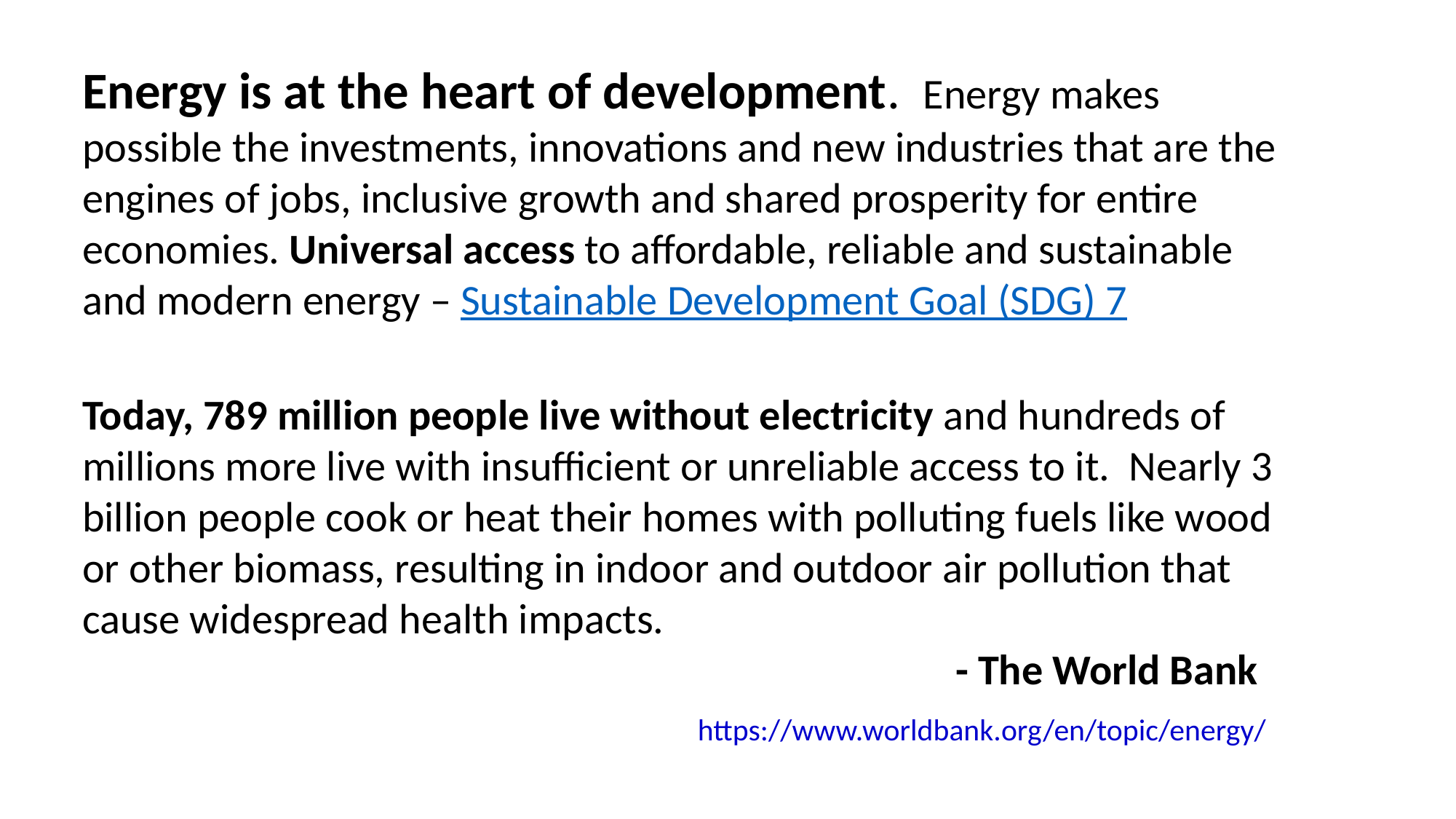

Energy is at the heart of development.  Energy makes possible the investments, innovations and new industries that are the engines of jobs, inclusive growth and shared prosperity for entire economies. Universal access to affordable, reliable and sustainable and modern energy – Sustainable Development Goal (SDG) 7
Today, 789 million people live without electricity and hundreds of millions more live with insufficient or unreliable access to it.  Nearly 3 billion people cook or heat their homes with polluting fuels like wood or other biomass, resulting in indoor and outdoor air pollution that cause widespread health impacts.
								- The World Bank
https://www.worldbank.org/en/topic/energy/